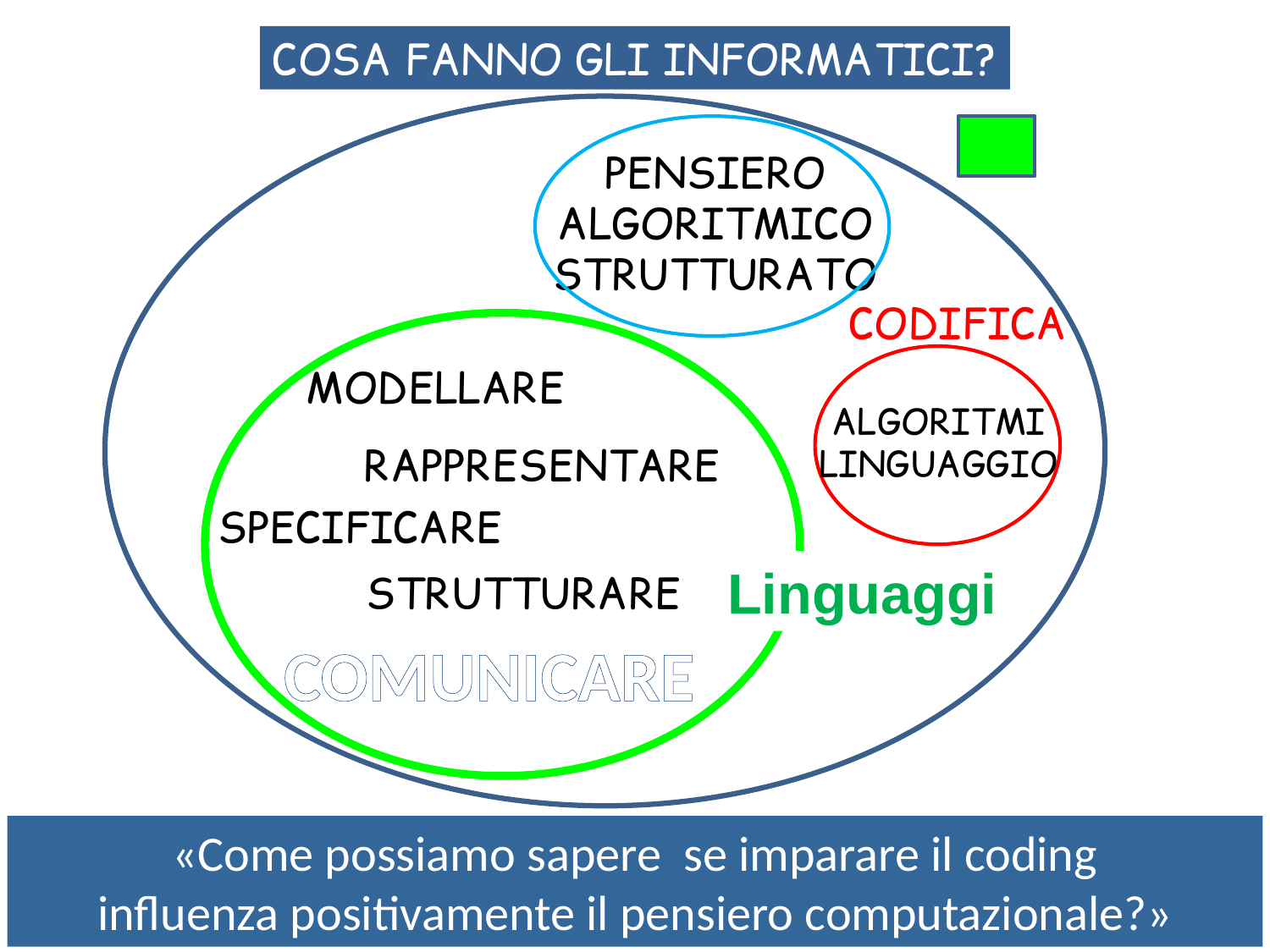

COSA FANNO GLI INFORMATICI?

PENSIERO
ALGORITMICO
STRUTTURATO

CODIFICA

MODELLARE
ALGORITMI
LINGUAGGIO
RAPPRESENTARE
SPECIFICARE
Linguaggi
STRUTTURARE
COMUNICARE
«Come possiamo sapere  se imparare il coding
influenza positivamente il pensiero computazionale?»